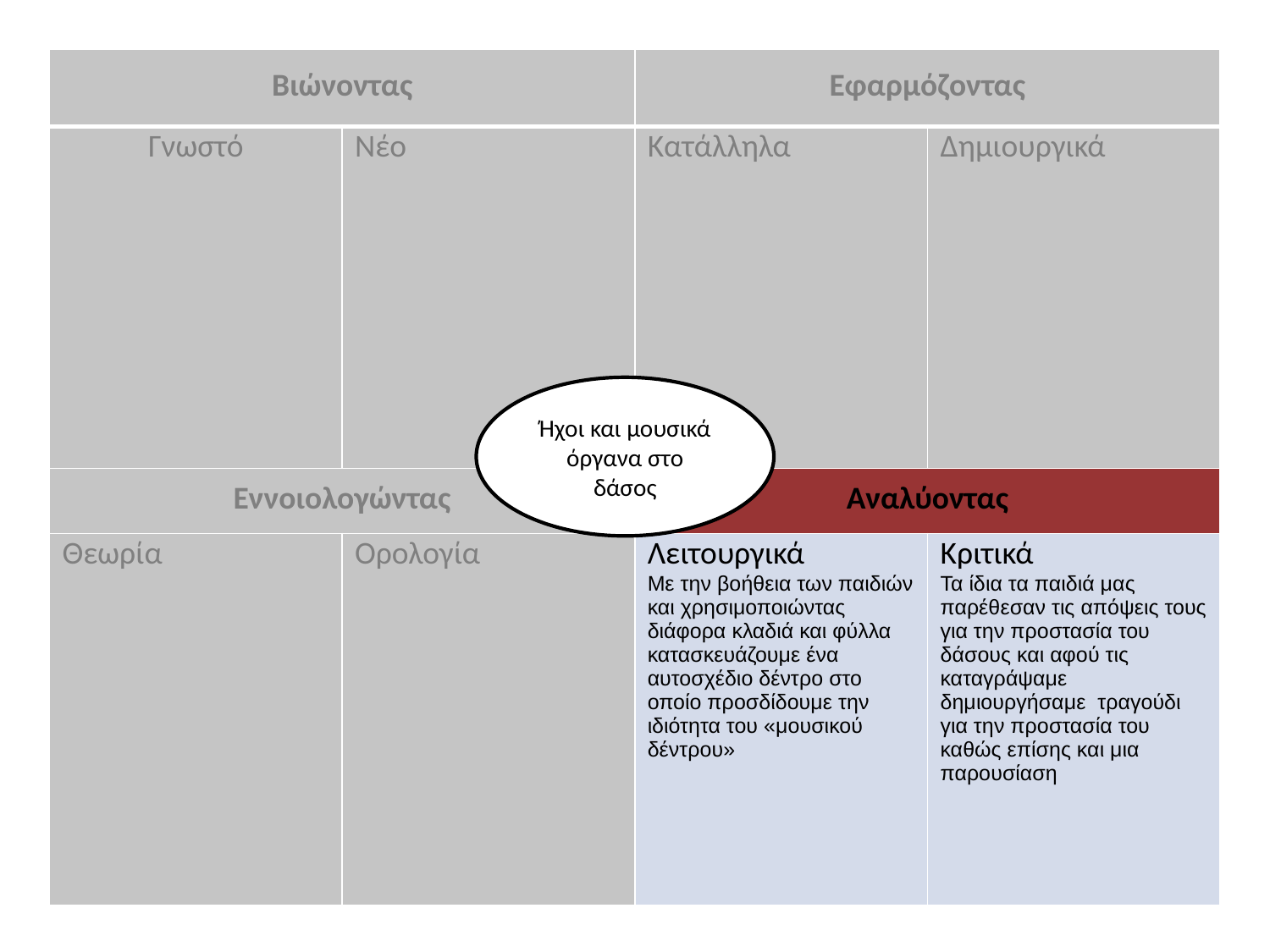

| Βιώνοντας |  | Εφαρμόζοντας |  |
| --- | --- | --- | --- |
| Γνωστό | Νέο | Κατάλληλα | Δημιουργικά |
| Εννοιολογώντας |  | Αναλύοντας |  |
| Θεωρία | Ορολογία | Λειτουργικά Με την βοήθεια των παιδιών και χρησιμοποιώντας διάφορα κλαδιά και φύλλα κατασκευάζουμε ένα αυτοσχέδιο δέντρο στο οποίο προσδίδουμε την ιδιότητα του «μουσικού δέντρου» | Κριτικά Τα ίδια τα παιδιά μας παρέθεσαν τις απόψεις τους για την προστασία του δάσους και αφού τις καταγράψαμε δημιουργήσαμε τραγούδι για την προστασία του καθώς επίσης και μια παρουσίαση |
Ήχοι και μουσικά όργανα στο δάσος